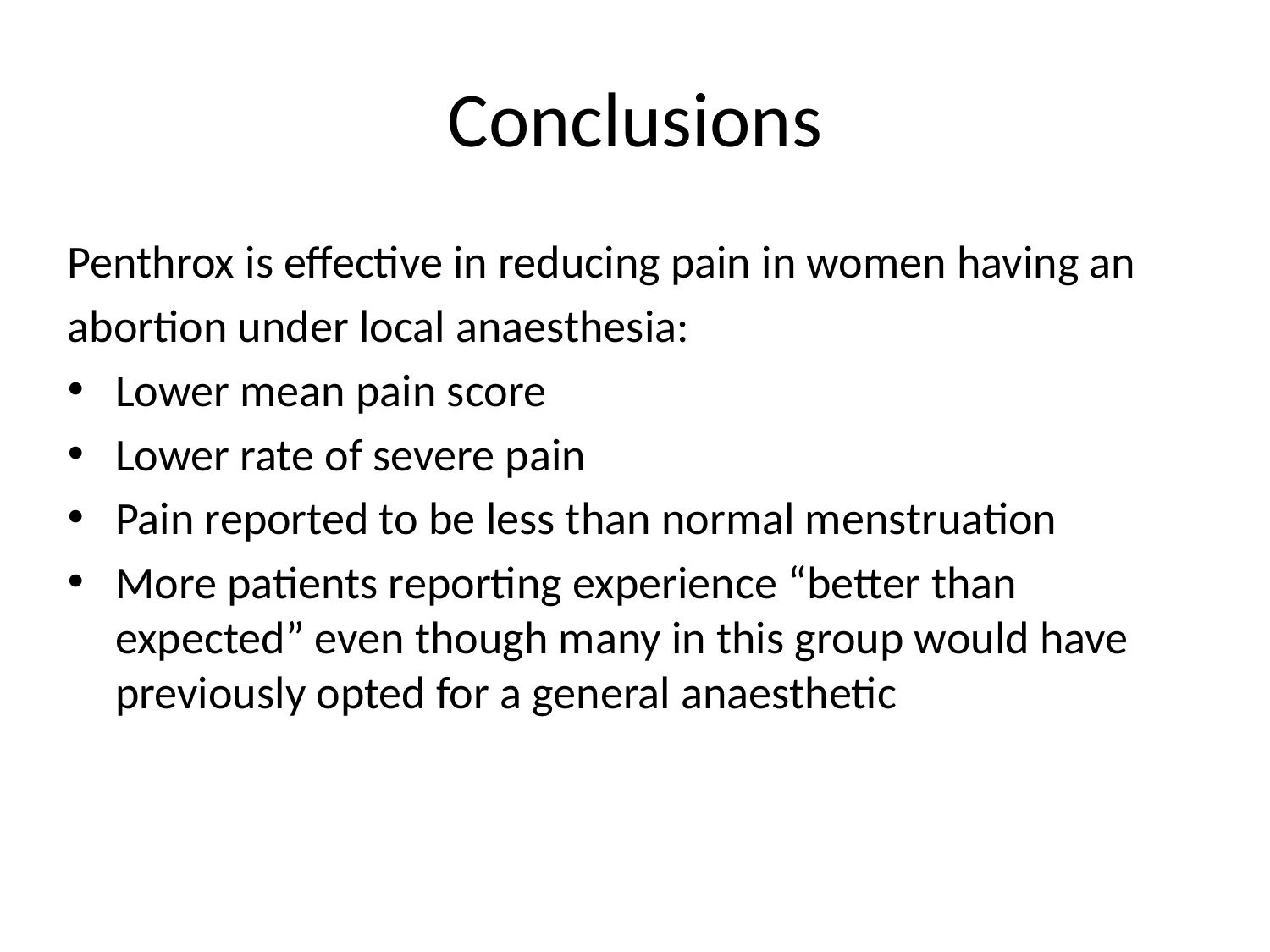

Conclusions
Penthrox is effective in reducing pain in women having an
abortion under local anaesthesia:
Lower mean pain score
Lower rate of severe pain
Pain reported to be less than normal menstruation
More patients reporting experience “better than expected” even though many in this group would have previously opted for a general anaesthetic